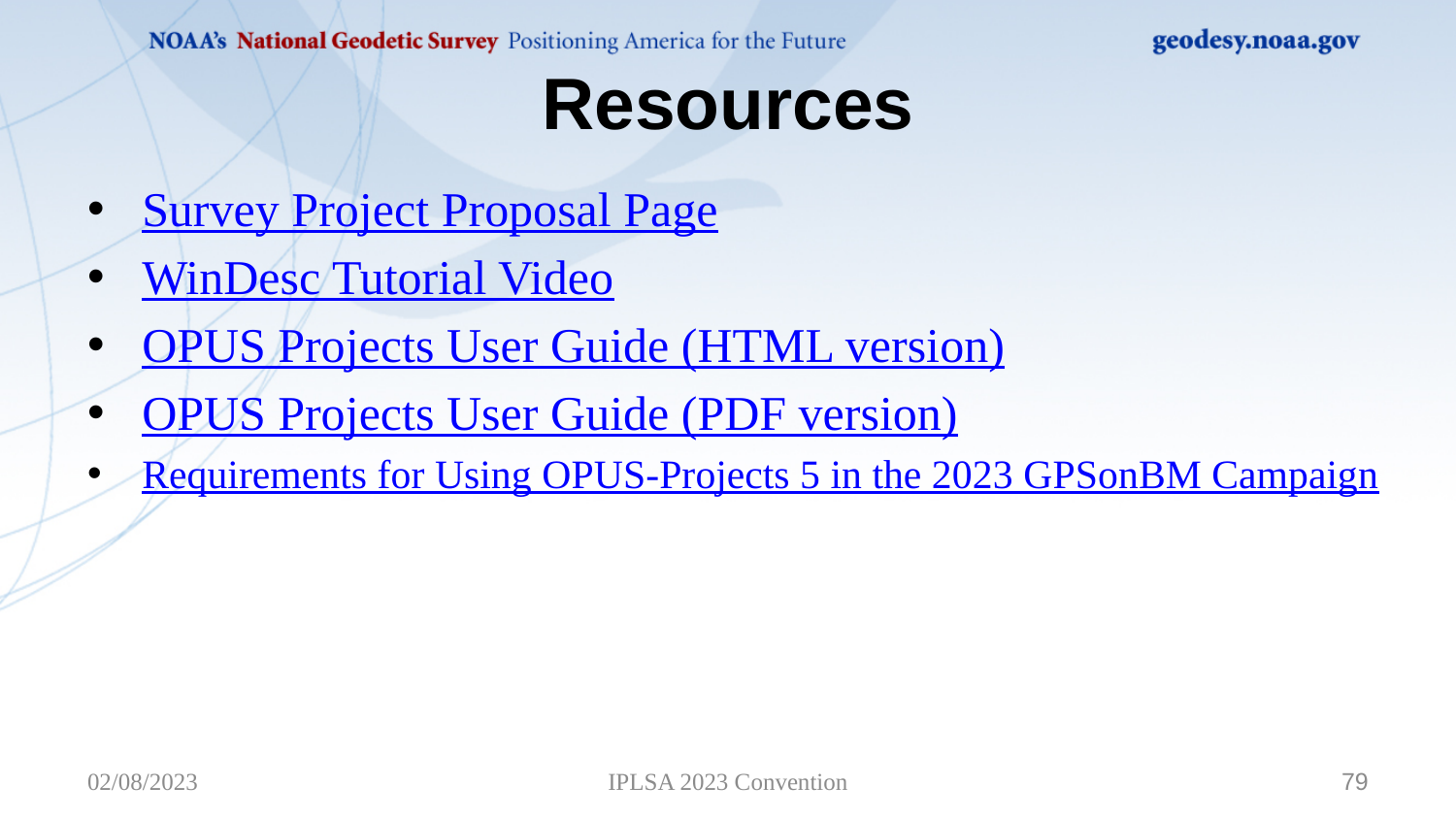

# Resources
Survey Project Proposal Page
WinDesc Tutorial Video
OPUS Projects User Guide (HTML version)
OPUS Projects User Guide (PDF version)
Requirements for Using OPUS-Projects 5 in the 2023 GPSonBM Campaign

02/08/2023
IPLSA 2023 Convention
79